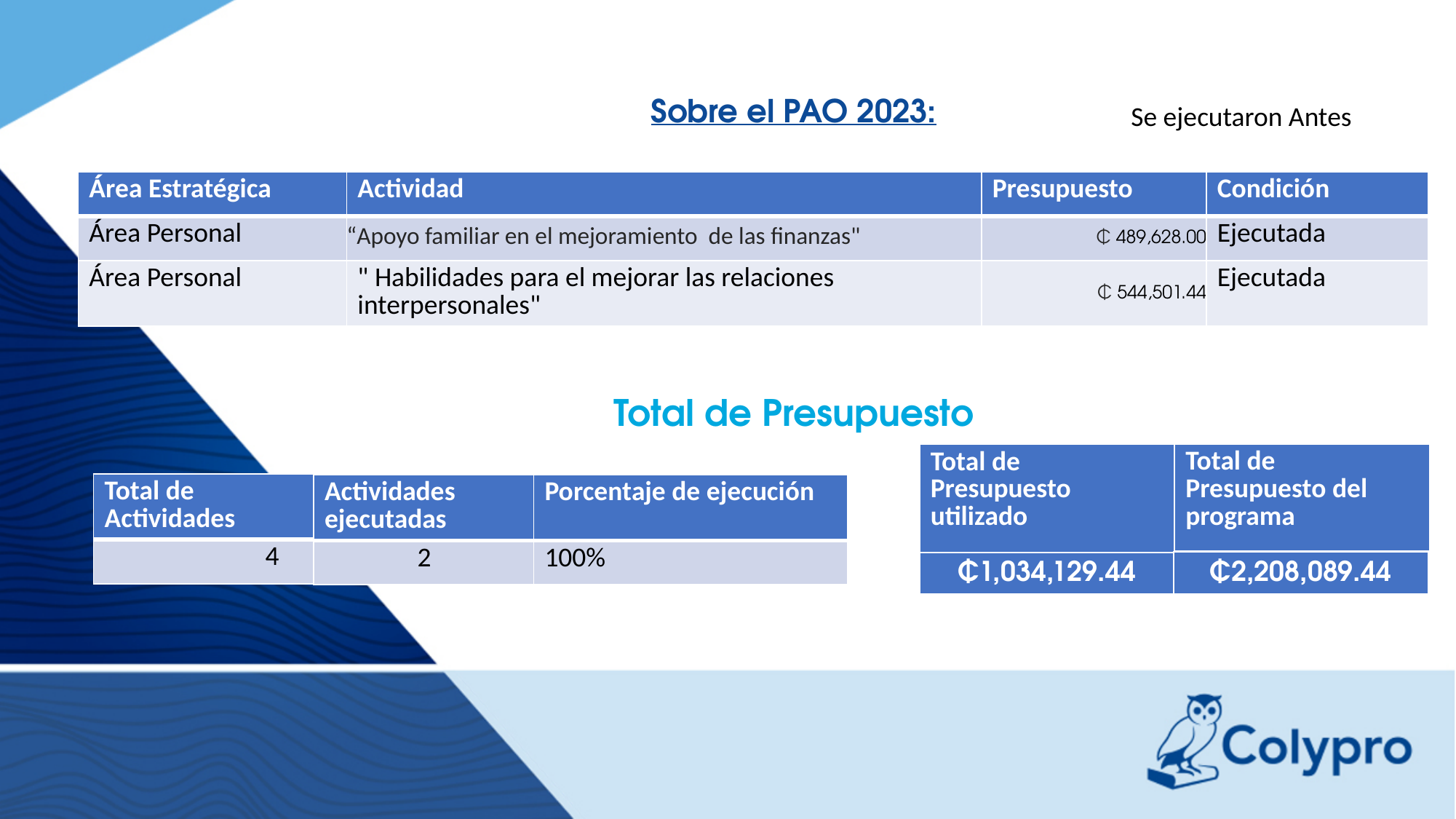

# Sobre el PAO 2023:
Se ejecutaron Antes
| Área Estratégica | Actividad | Presupuesto | Condición |
| --- | --- | --- | --- |
| Área Personal | “Apoyo familiar en el mejoramiento de las finanzas" | ₡ 489,628.00 | Ejecutada |
| Área Personal | " Habilidades para el mejorar las relaciones interpersonales" | ₡ 544,501.44 | Ejecutada |
Total de Presupuesto

| Total de Presupuesto del programa |
| --- |
| Total de Presupuesto utilizado |
| --- |
| Total de Actividades |
| --- |
| 4 |
| Actividades ejecutadas | Porcentaje de ejecución |
| --- | --- |
| 2 | 100% |
| ₡2,208,089.44 |
| --- |
| ₡1,034,129.44 |
| --- |